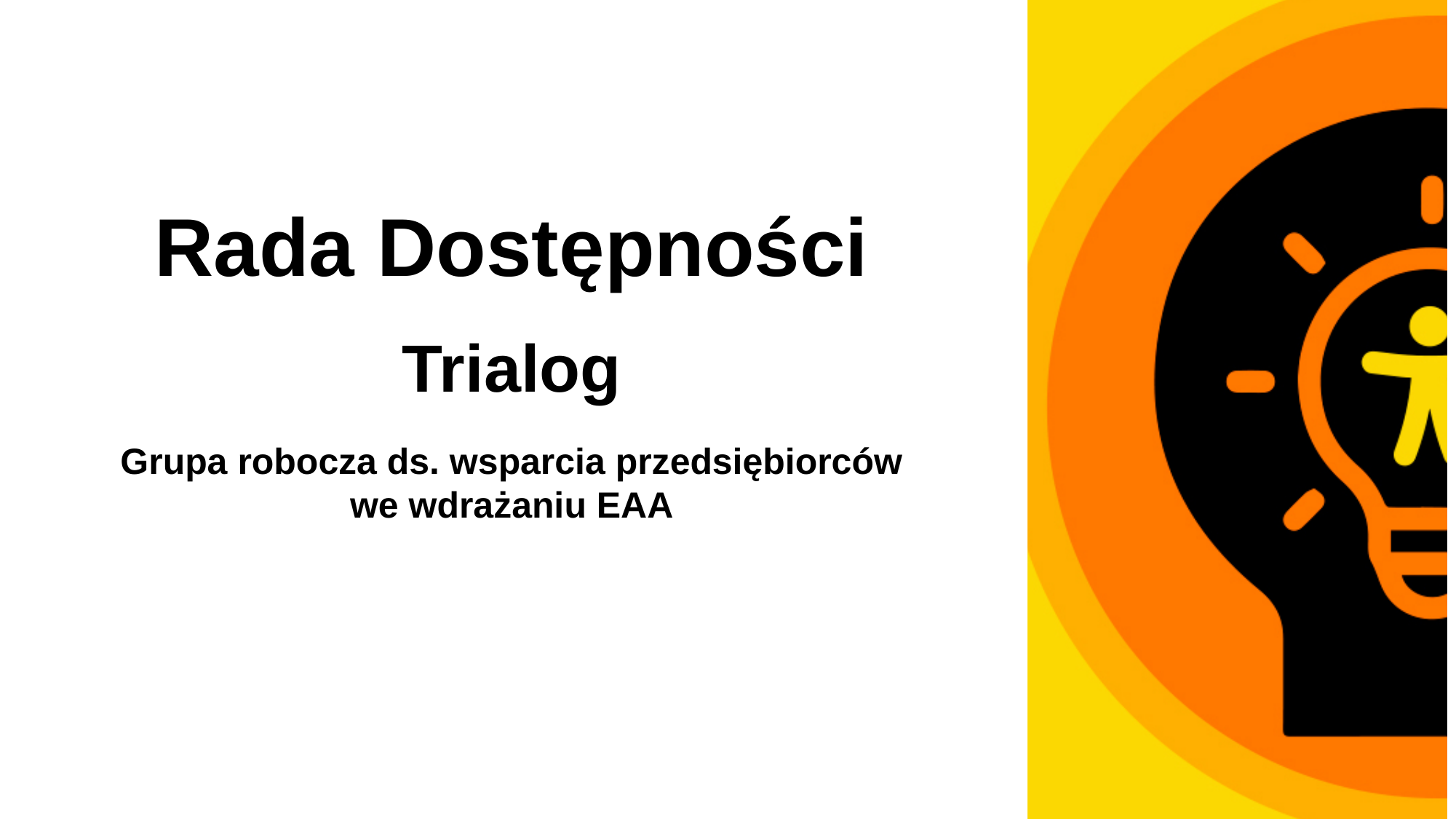

# Trialog
Rada Dostępności
Trialog

Grupa robocza ds. wsparcia przedsiębiorców we wdrażaniu EAA